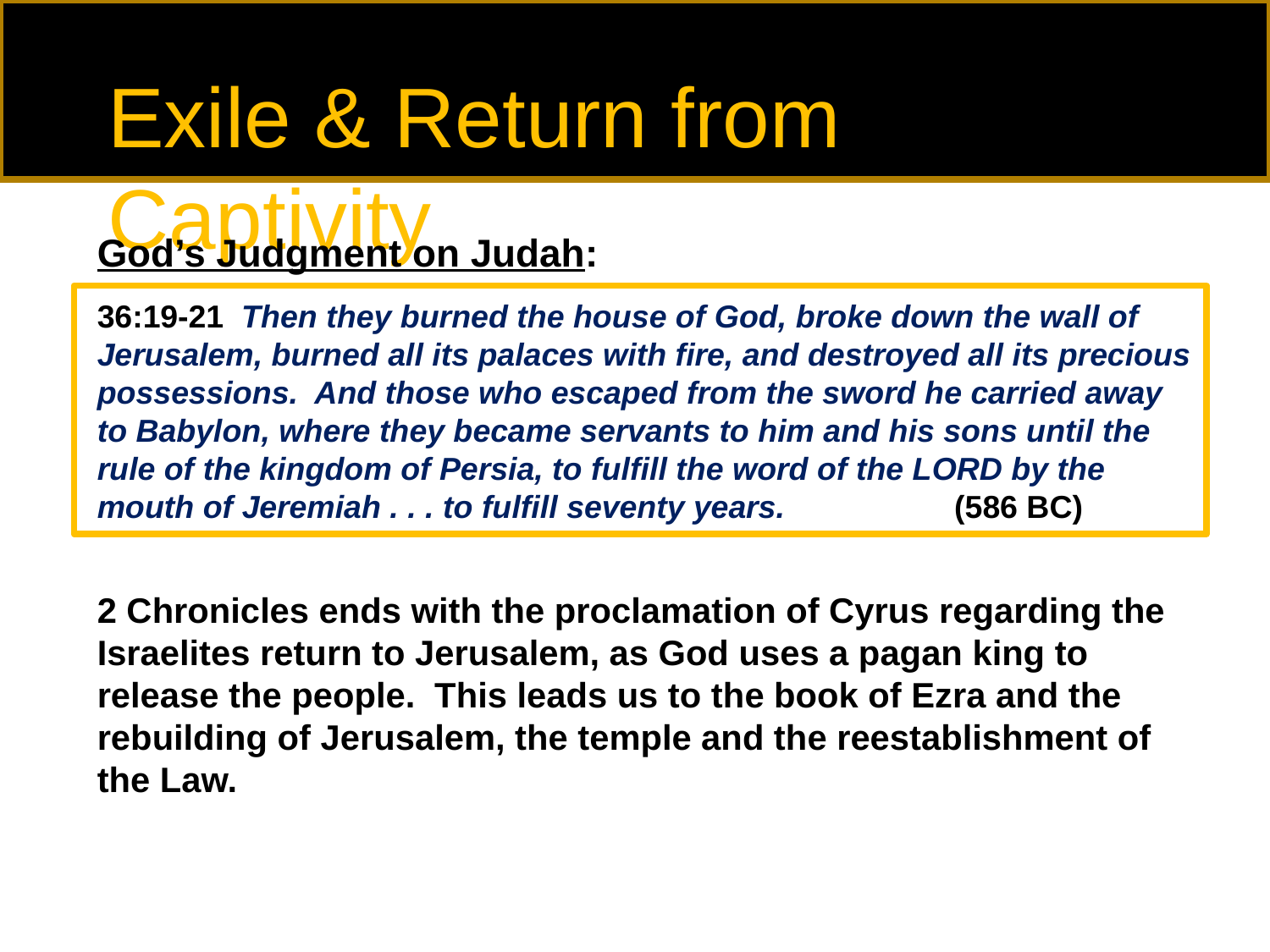

Exile & Return from Captivity
God’s Judgment on Judah:

36:19-21  Then they burned the house of God, broke down the wall of Jerusalem, burned all its palaces with fire, and destroyed all its precious possessions.  And those who escaped from the sword he carried away to Babylon, where they became servants to him and his sons until the rule of the kingdom of Persia, to fulfill the word of the LORD by the mouth of Jeremiah . . . to fulfill seventy years.                   (586 BC)

2 Chronicles ends with the proclamation of Cyrus regarding the Israelites return to Jerusalem, as God uses a pagan king to release the people.  This leads us to the book of Ezra and the rebuilding of Jerusalem, the temple and the reestablishment of the Law.